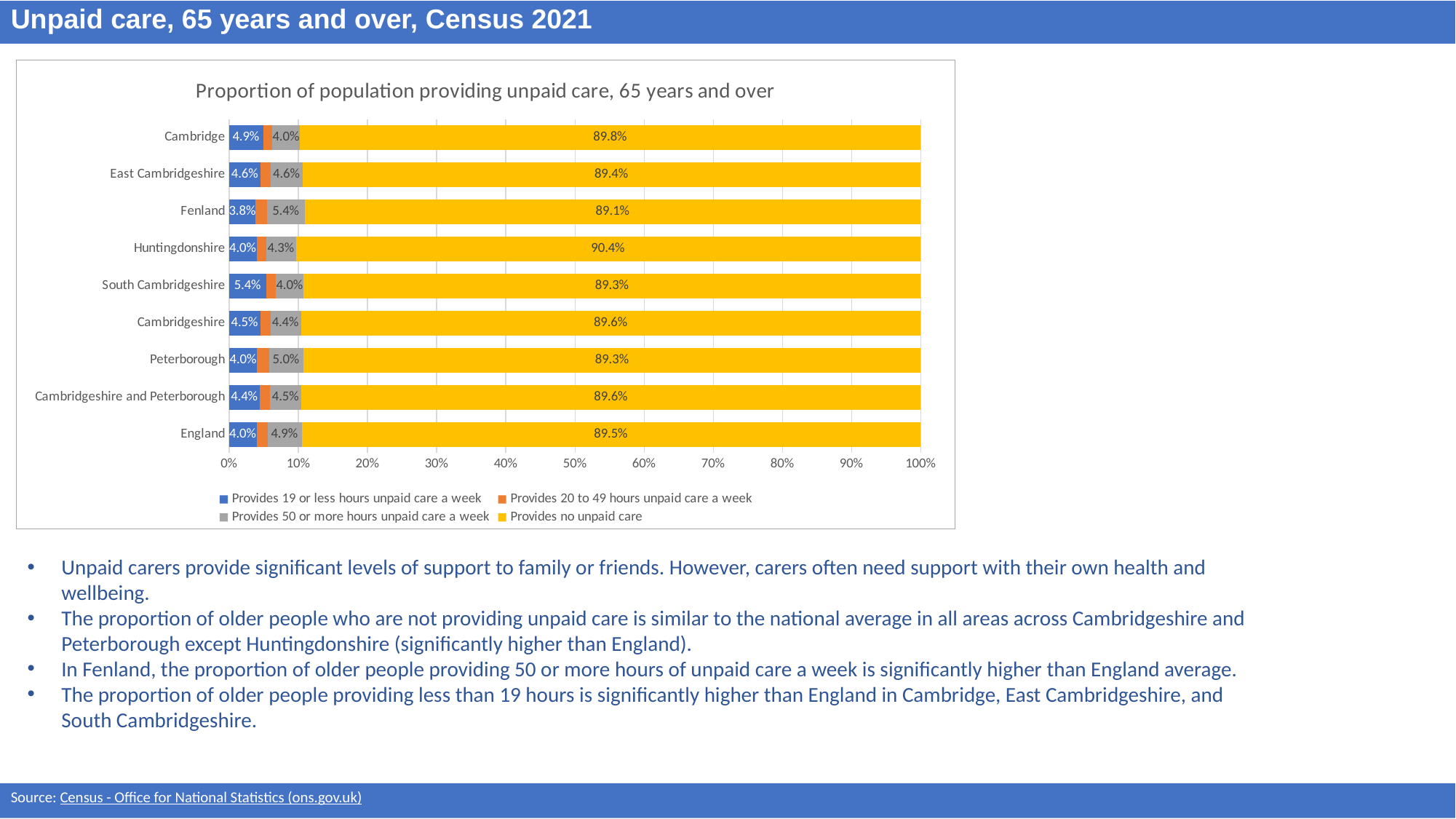

Unpaid care, 65 years and over, Census 2021

### Chart: Proportion of population providing unpaid care, 65 years and over

| Category | Provides 19 or less hours unpaid care a week | Provides 20 to 49 hours unpaid care a week | Provides 50 or more hours unpaid care a week | Provides no unpaid care |
|---|---|---|---|---|
| England | 0.03973281803882034 | 0.01591156721644725 | 0.04898050734230266 | 0.8953751074024298 |
| Cambridgeshire and Peterborough | 0.04413832596315974 | 0.01495880125982248 | 0.04524544268762129 | 0.8956574300893965 |
| Peterborough | 0.04030860766942365 | 0.01703226650102978 | 0.04998528882931773 | 0.8926738370002288 |
| Cambridgeshire | 0.045063835166224246 | 0.014457717102768297 | 0.044099987359373025 | 0.8963784603716344 |
| South Cambridgeshire | 0.05367249402590869 | 0.014023393283863666 | 0.03971198591372154 | 0.8925921267765061 |
| Huntingdonshire | 0.03987629317422957 | 0.013821227215501669 | 0.042503694783513055 | 0.9037987848267557 |
| Fenland | 0.0382462287936413 | 0.016794154095978803 | 0.054313918208623566 | 0.8906456989017564 |
| East Cambridgeshire | 0.045556836269828205 | 0.014435479444535925 | 0.04583127504253801 | 0.8941764092430978 |
| Cambridge | 0.04899777282850779 | 0.013423222777343044 | 0.03972792391500632 | 0.8978510804791429 |
Unpaid carers provide significant levels of support to family or friends. However, carers often need support with their own health and wellbeing.
The proportion of older people who are not providing unpaid care is similar to the national average in all areas across Cambridgeshire and Peterborough except Huntingdonshire (significantly higher than England).
In Fenland, the proportion of older people providing 50 or more hours of unpaid care a week is significantly higher than England average.
The proportion of older people providing less than 19 hours is significantly higher than England in Cambridge, East Cambridgeshire, and South Cambridgeshire.
Source: Census - Office for National Statistics (ons.gov.uk)